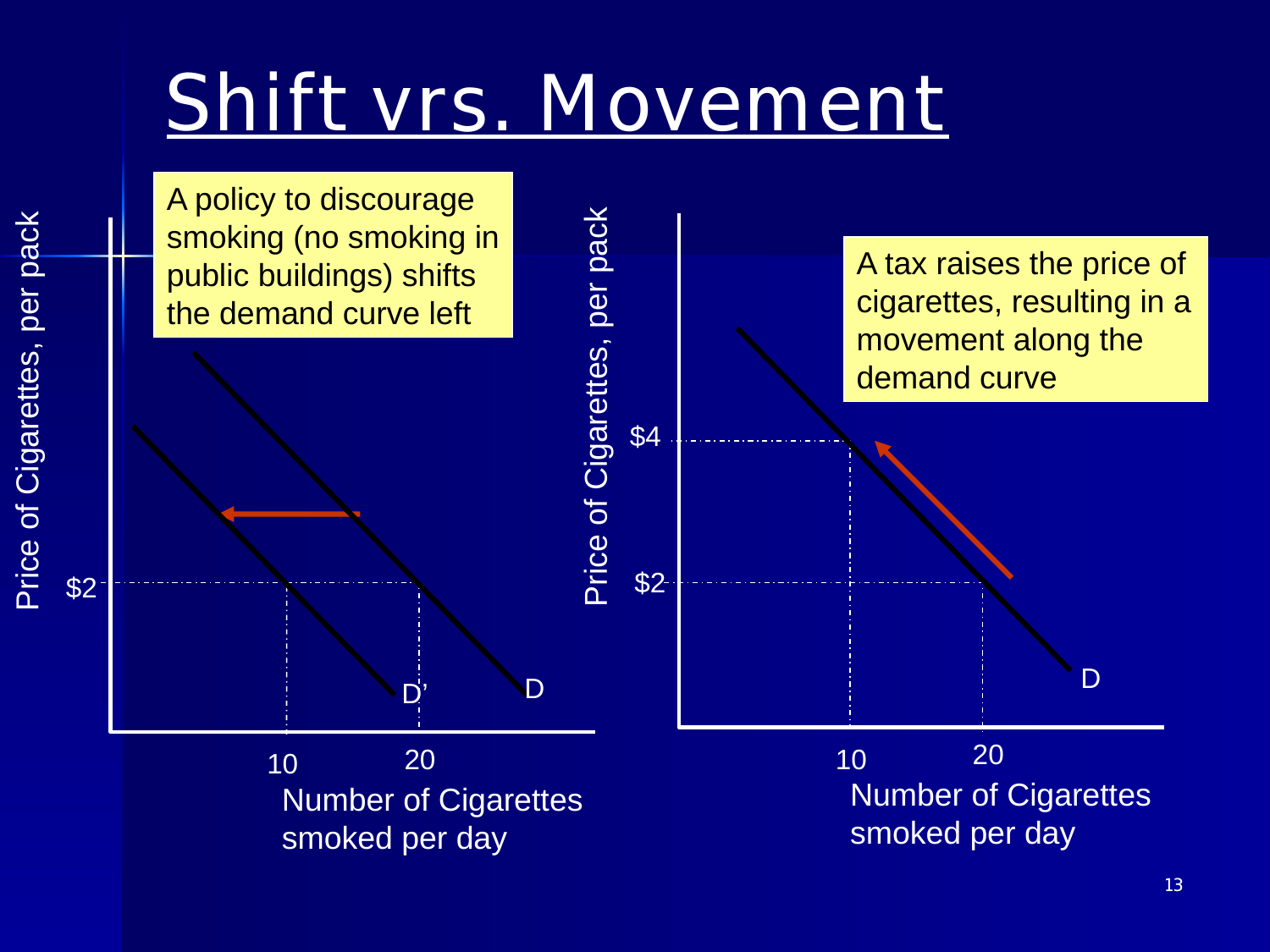

# Shift vrs. Movement
A policy to discourage
smoking (no smoking in
public buildings) shifts
the demand curve left

Price of Cigarettes, per pack
$4
$2
20
10
Number of Cigarettes
smoked per day

Price of Cigarettes, per pack
$2
20
10
Number of Cigarettes
smoked per day

D
A tax raises the price of
cigarettes, resulting in a
movement along the
demand curve

D’

D
13